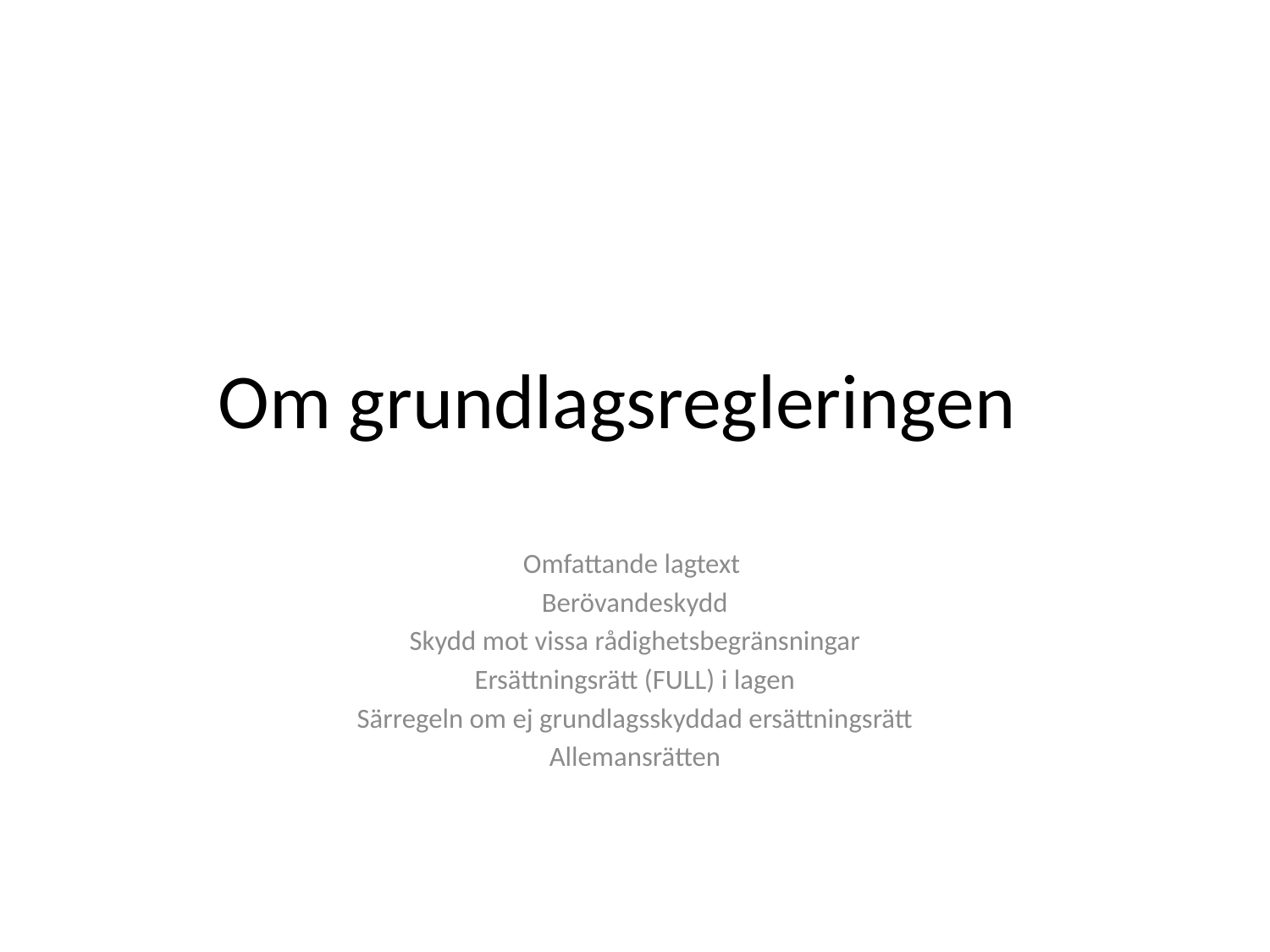

# Om grundlagsregleringen
Omfattande lagtext
Berövandeskydd
Skydd mot vissa rådighetsbegränsningar
Ersättningsrätt (FULL) i lagen
Särregeln om ej grundlagsskyddad ersättningsrätt
Allemansrätten